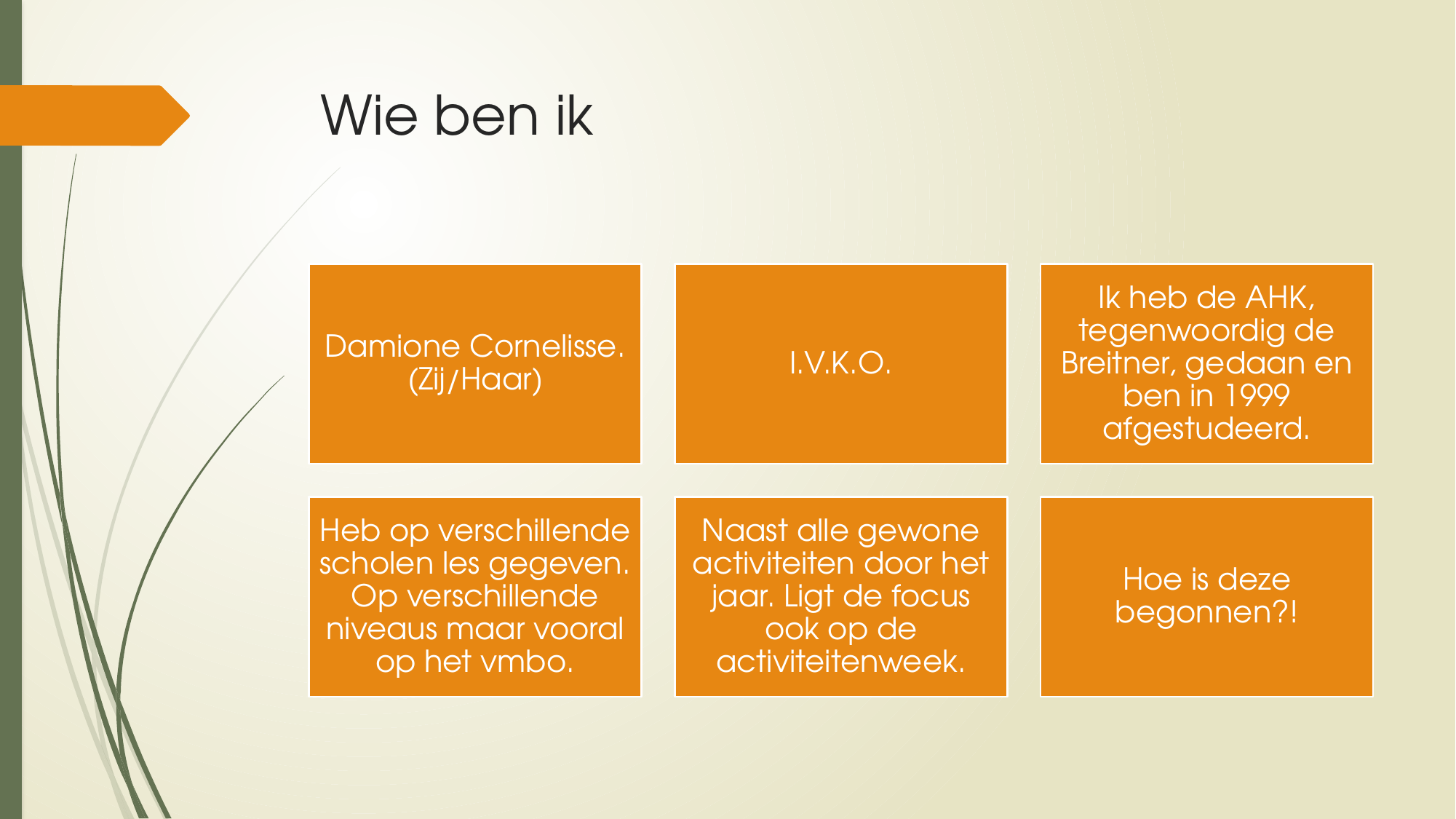

# Wie ben ik
Damione Cornelisse. (Zij/Haar)
I.V.K.O.
Ik heb de AHK, tegenwoordig de Breitner, gedaan en ben in 1999 afgestudeerd.
Heb op verschillende scholen les gegeven. Op verschillende niveaus maar vooral op het vmbo.
Naast alle gewone activiteiten door het jaar. Ligt de focus ook op de activiteitenweek.
Hoe is deze begonnen?!